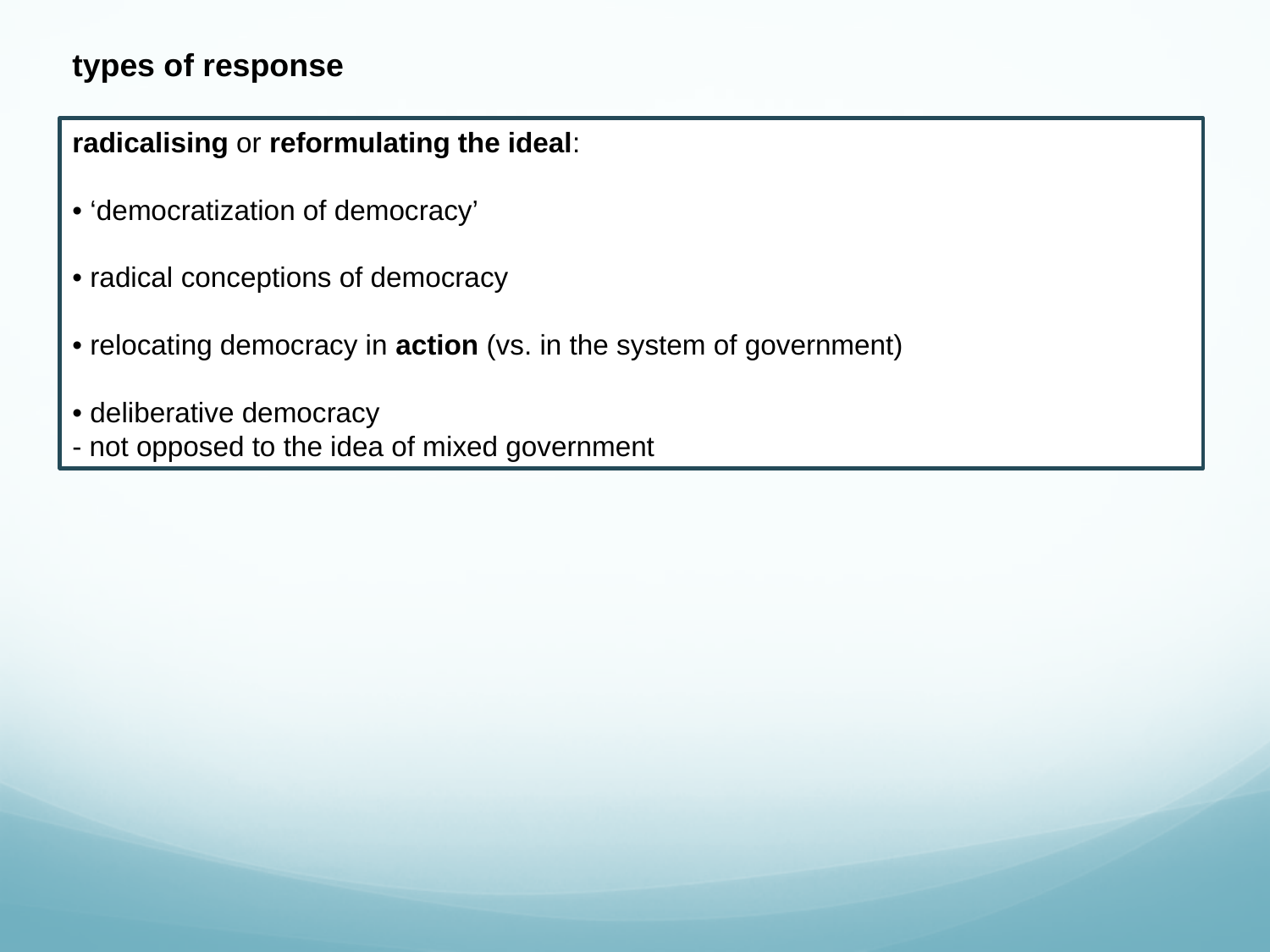

types of response
radicalising or reformulating the ideal:

• ‘democratization of democracy’

• radical conceptions of democracy

• relocating democracy in action (vs. in the system of government)

• deliberative democracy
- not opposed to the idea of mixed government